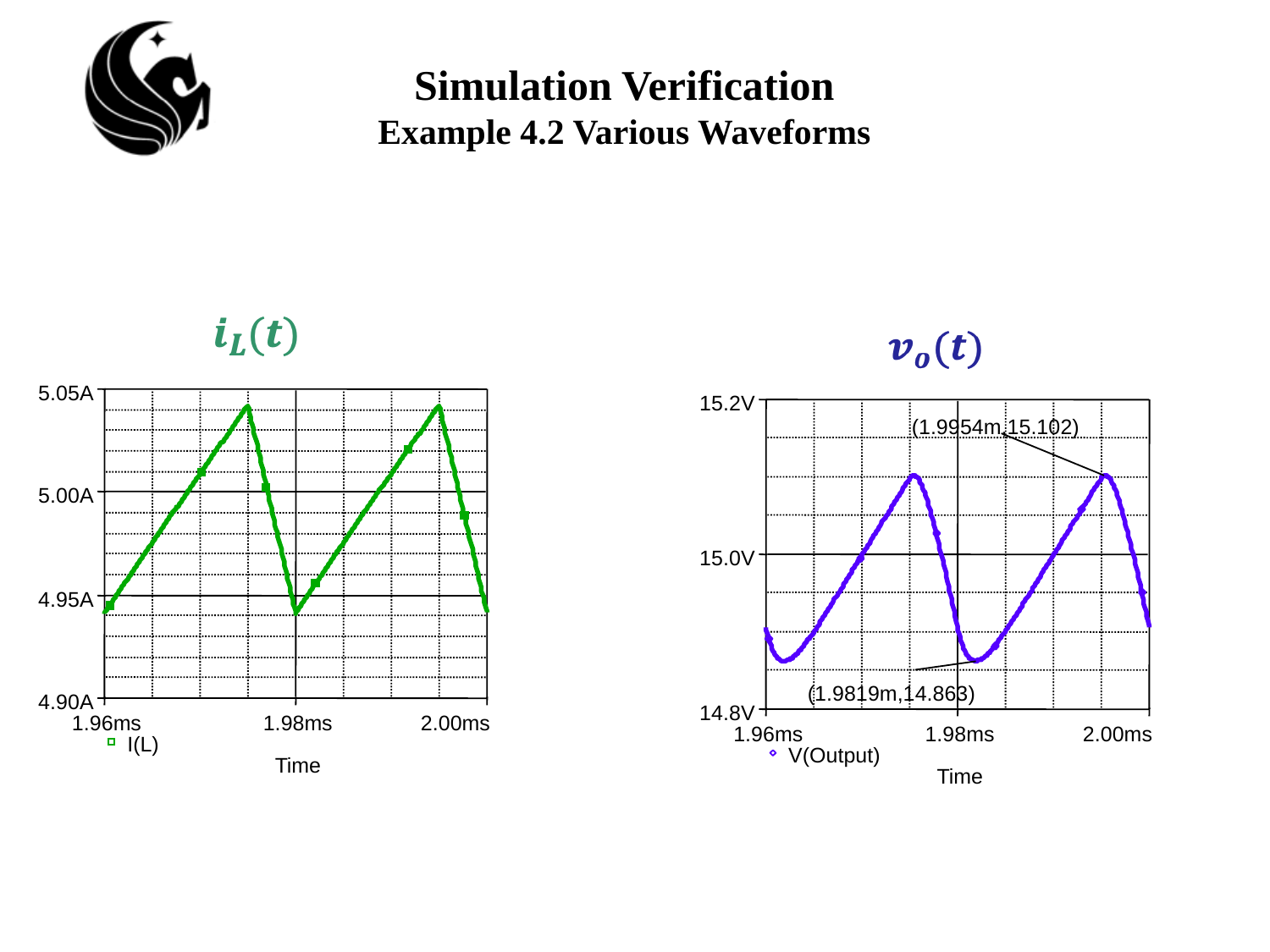

# Simulation Verification Example 4.2 Various Waveforms

5.05A

5.00A

4.95A

4.90A

1.96ms
1.98ms
2.00ms

I(L)

Time

15.2V

(1.9954m,15.102)

15.0V

(1.9819m,14.863)
14.8V

1.96ms
1.98ms
2.00ms

V(Output)

Time